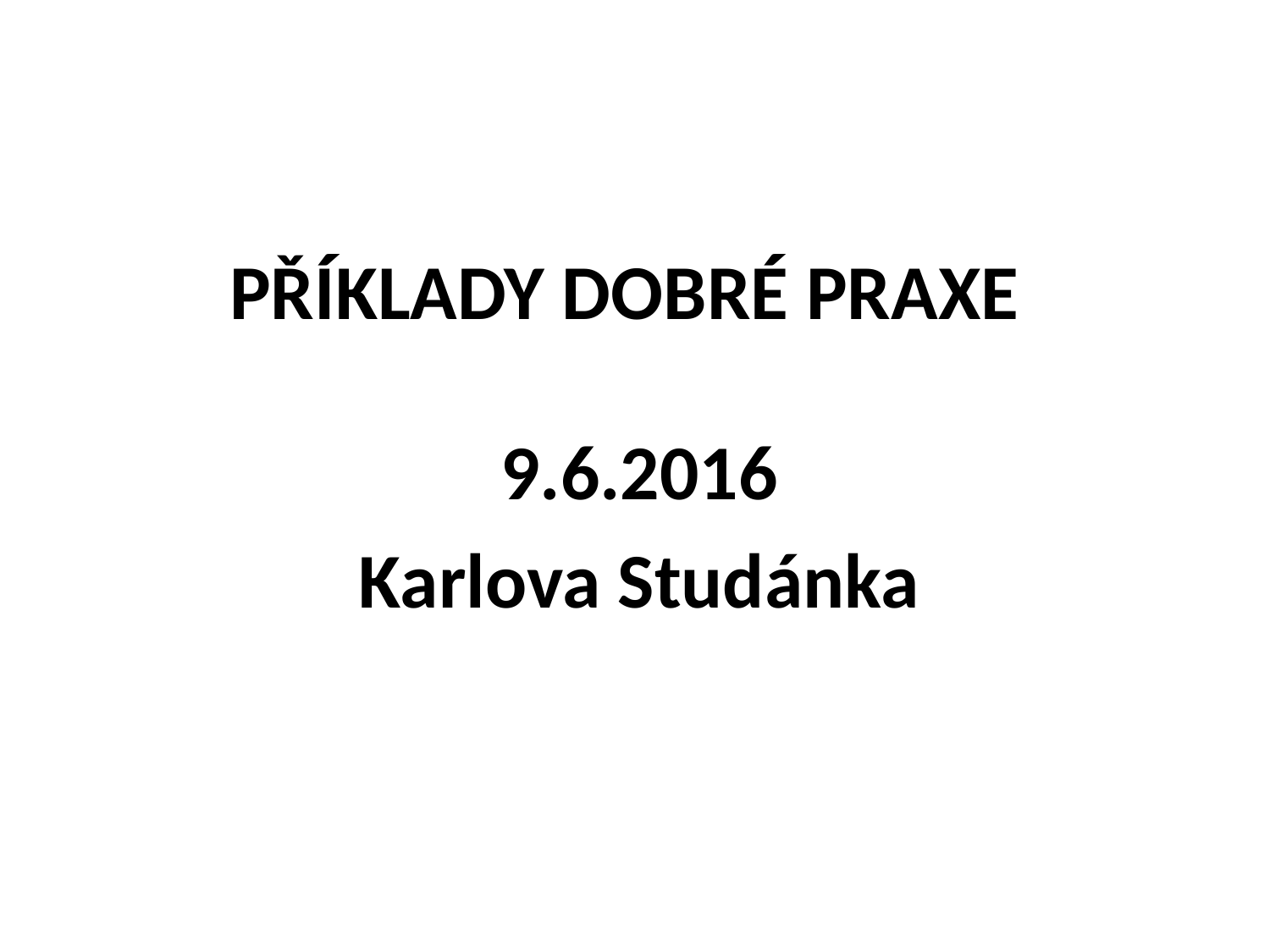

# PŘÍKLADY DOBRÉ PRAXE
9.6.2016
Karlova Studánka